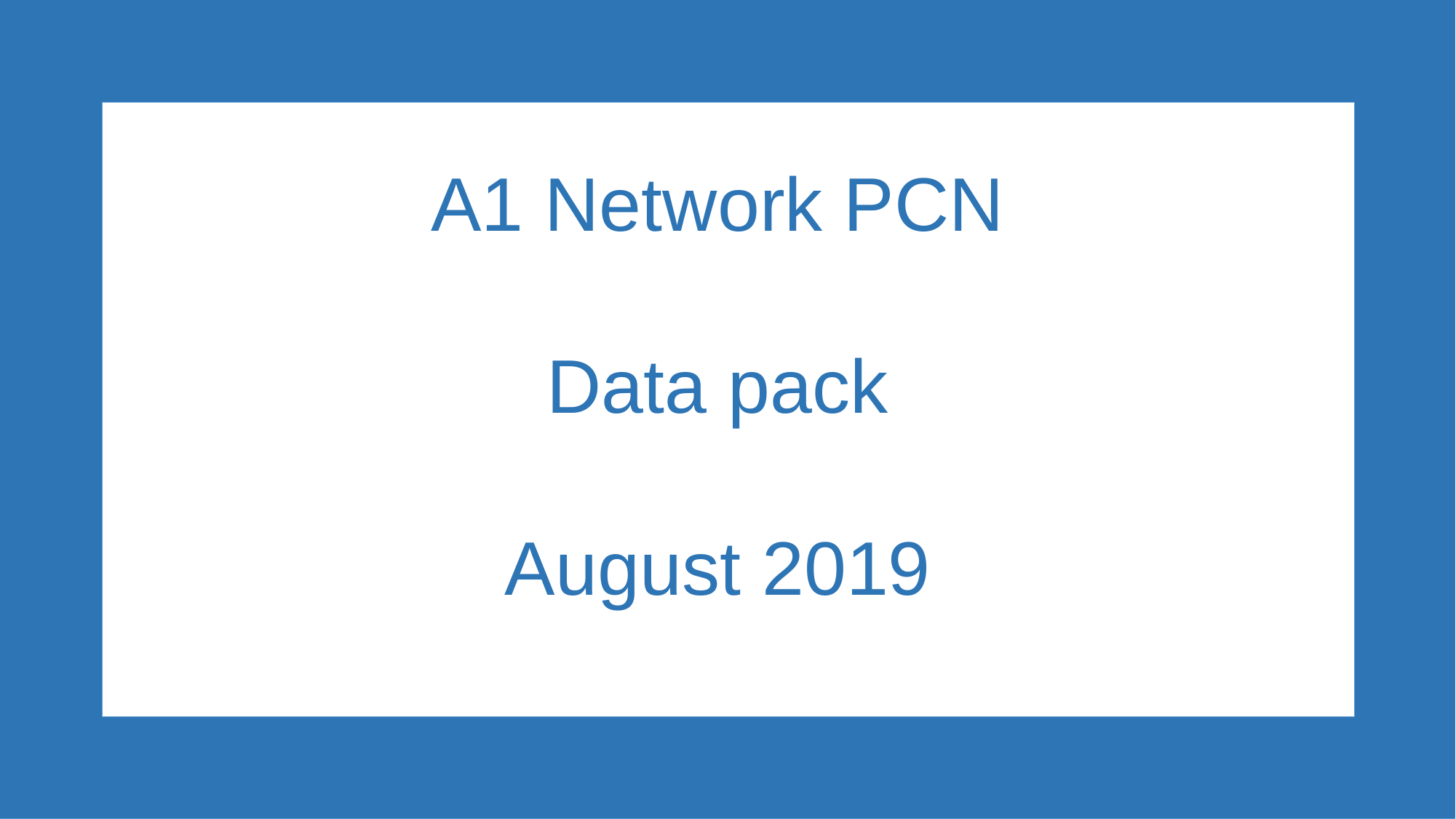

A1 Network PCN

Data pack

August 2019